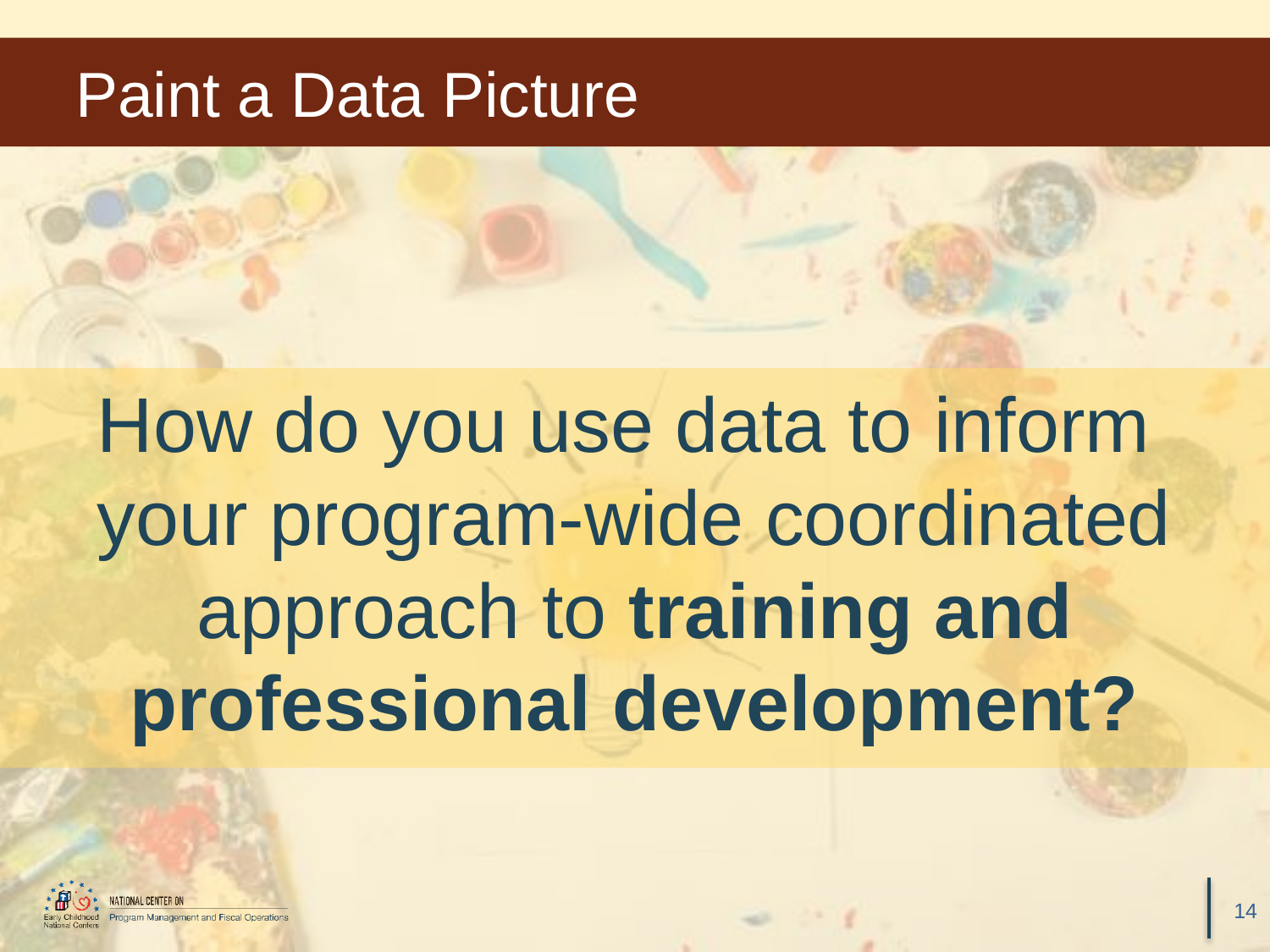

# Paint a Data Picture
How do you use data to inform
your program-wide coordinated approach to training and professional development?
14